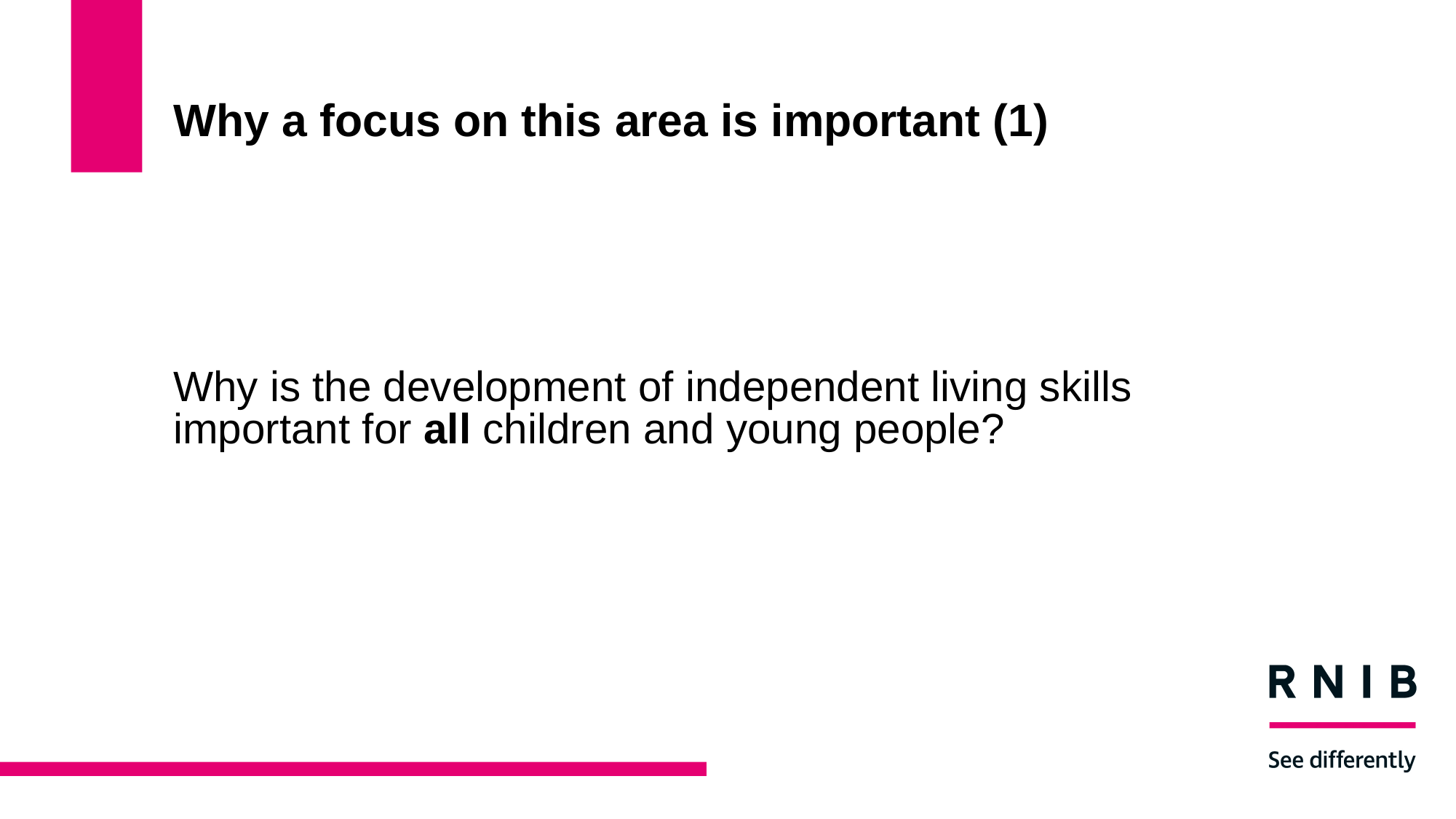

# Why a focus on this area is important (1)

Why is the development of independent living skills important for all children and young people?